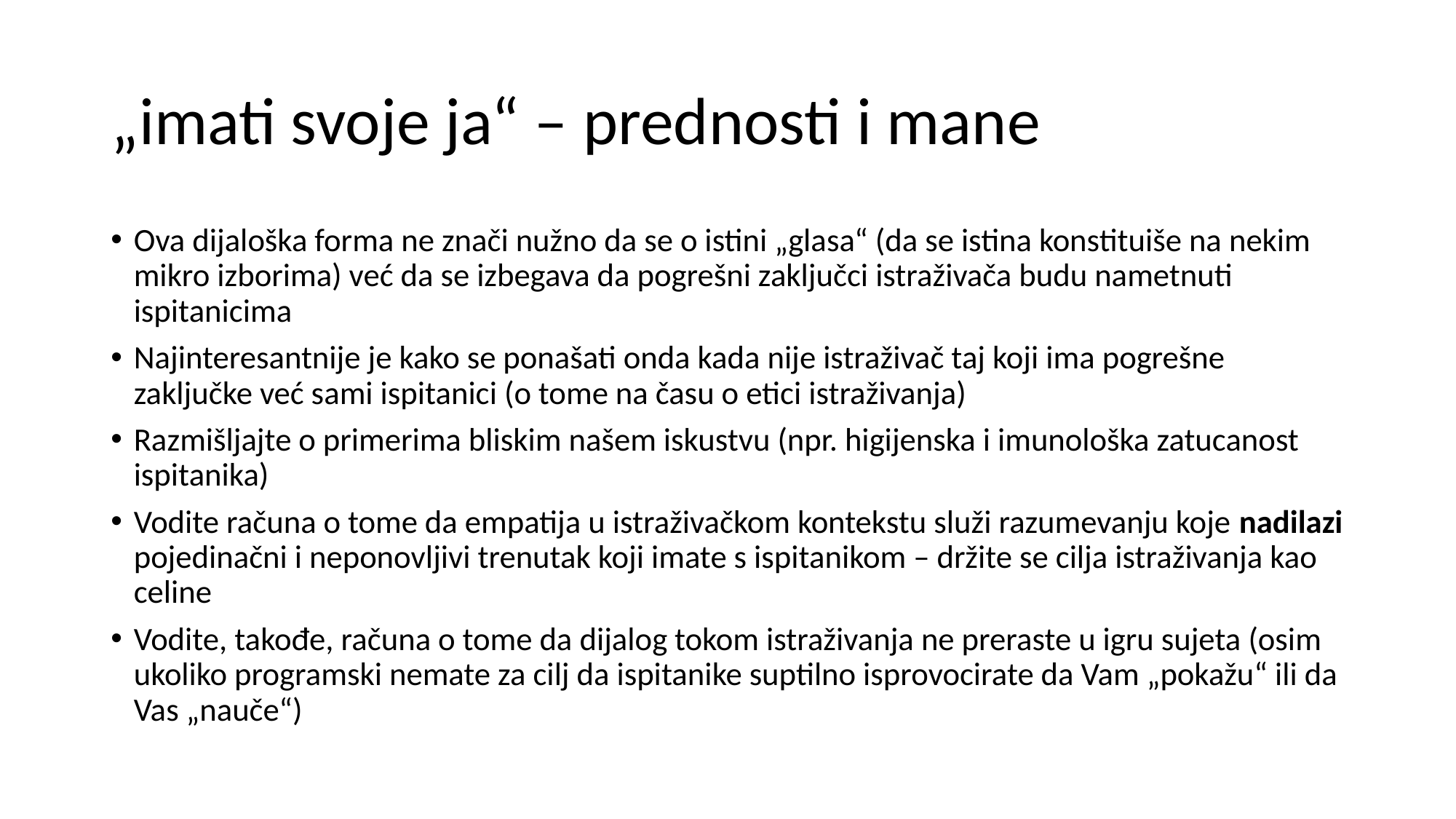

# „imati svoje ja“ – prednosti i mane
Ova dijaloška forma ne znači nužno da se o istini „glasa“ (da se istina konstituiše na nekim mikro izborima) već da se izbegava da pogrešni zaključci istraživača budu nametnuti ispitanicima
Najinteresantnije je kako se ponašati onda kada nije istraživač taj koji ima pogrešne zaključke već sami ispitanici (o tome na času o etici istraživanja)
Razmišljajte o primerima bliskim našem iskustvu (npr. higijenska i imunološka zatucanost ispitanika)
Vodite računa o tome da empatija u istraživačkom kontekstu služi razumevanju koje nadilazi pojedinačni i neponovljivi trenutak koji imate s ispitanikom – držite se cilja istraživanja kao celine
Vodite, takođe, računa o tome da dijalog tokom istraživanja ne preraste u igru sujeta (osim ukoliko programski nemate za cilj da ispitanike suptilno isprovocirate da Vam „pokažu“ ili da Vas „nauče“)